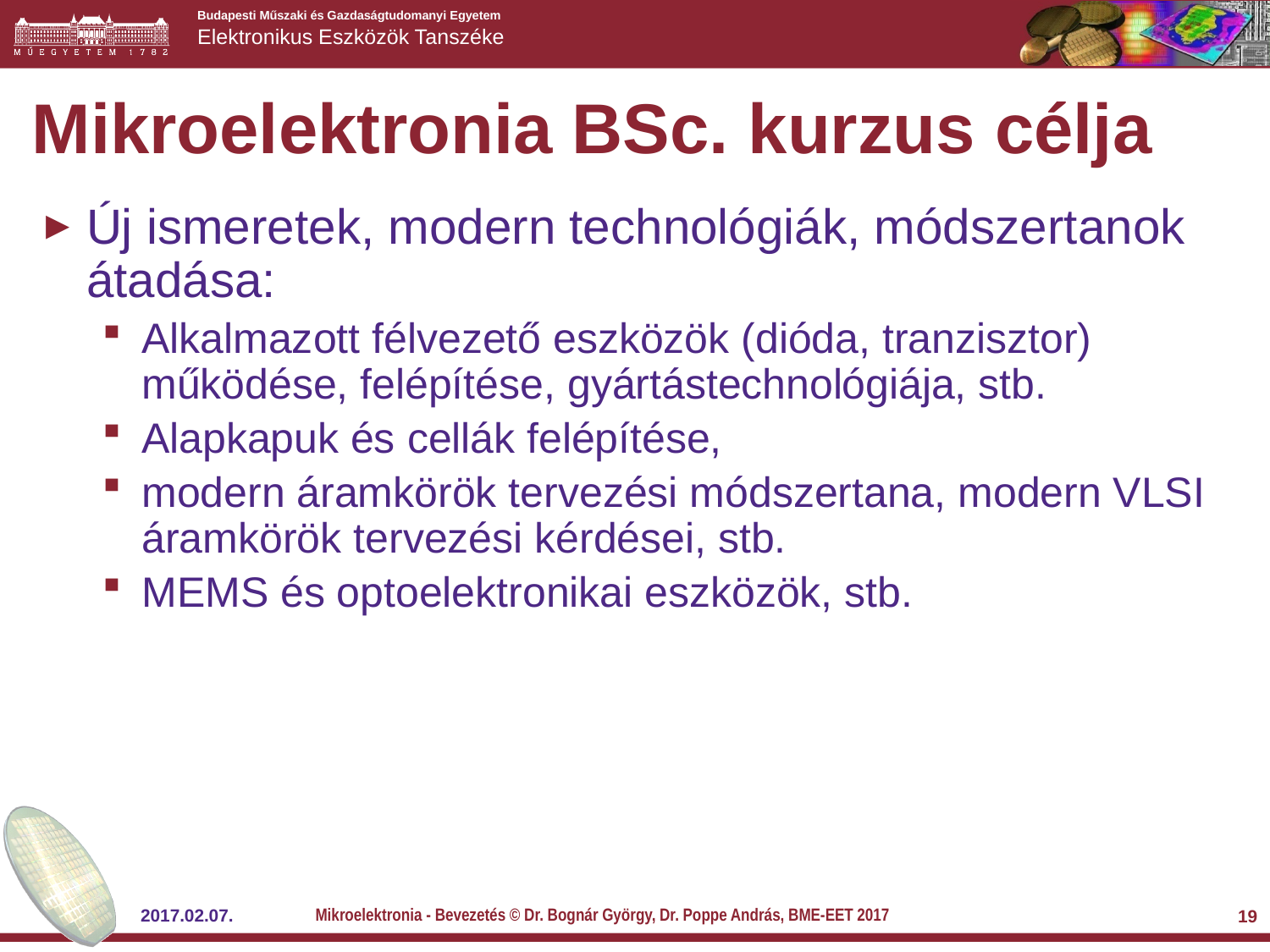

# Mikroelektronia BSc. kurzus célja
Új ismeretek, modern technológiák, módszertanok átadása:
Alkalmazott félvezető eszközök (dióda, tranzisztor) működése, felépítése, gyártástechnológiája, stb.
Alapkapuk és cellák felépítése,
modern áramkörök tervezési módszertana, modern VLSI áramkörök tervezési kérdései, stb.
MEMS és optoelektronikai eszközök, stb.

Mikroelektronia - Bevezetés © Dr. Bognár György, Dr. Poppe András, BME-EET 2017
2017.02.07.
19